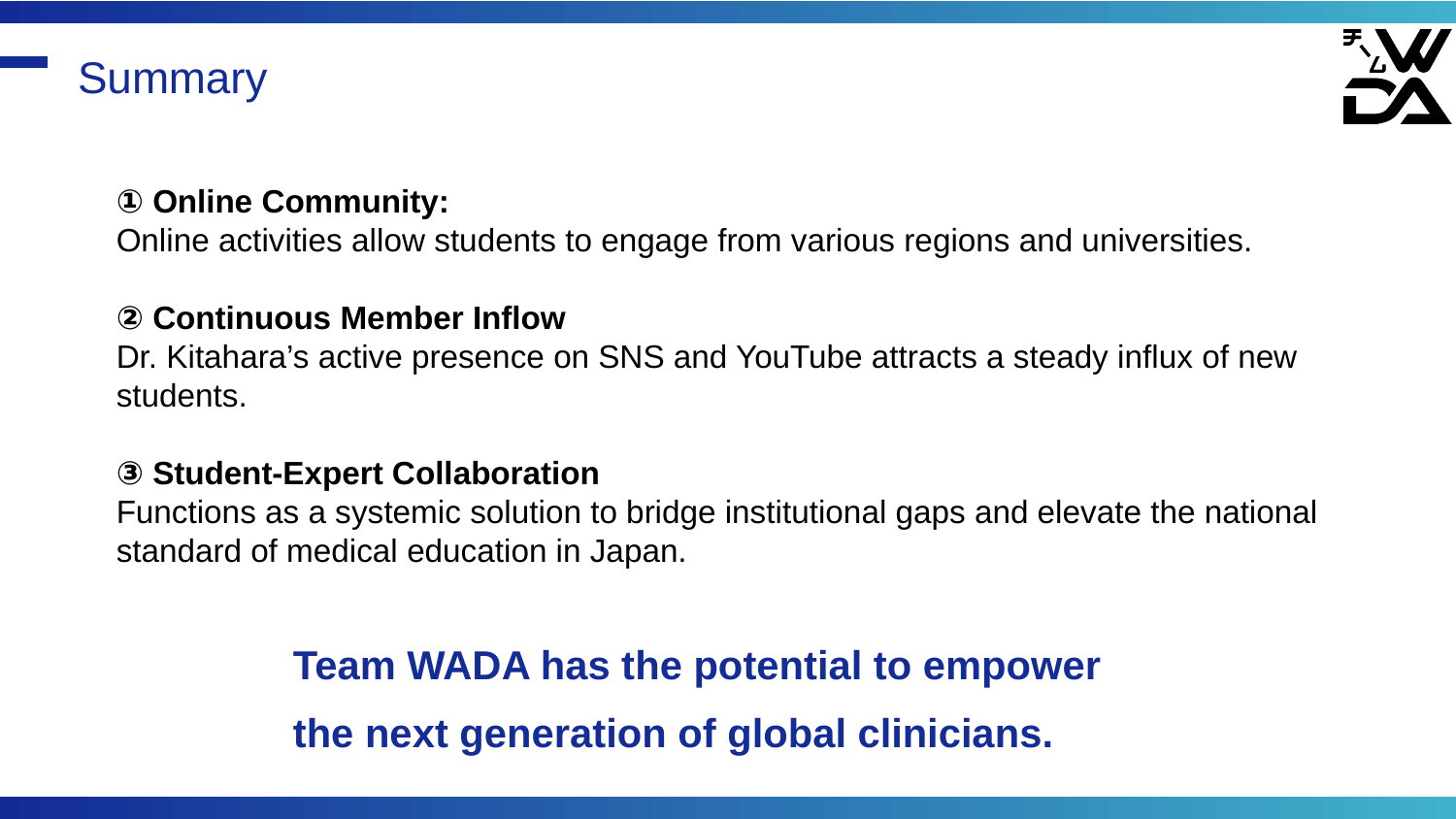

# Summary
① Online Community:
Online activities allow students to engage from various regions and universities.

② Continuous Member Inflow
Dr. Kitahara’s active presence on SNS and YouTube attracts a steady influx of new students.

③ Student-Expert Collaboration
Functions as a systemic solution to bridge institutional gaps and elevate the national standard of medical education in Japan.

Team WADA has the potential to empower
the next generation of global clinicians.